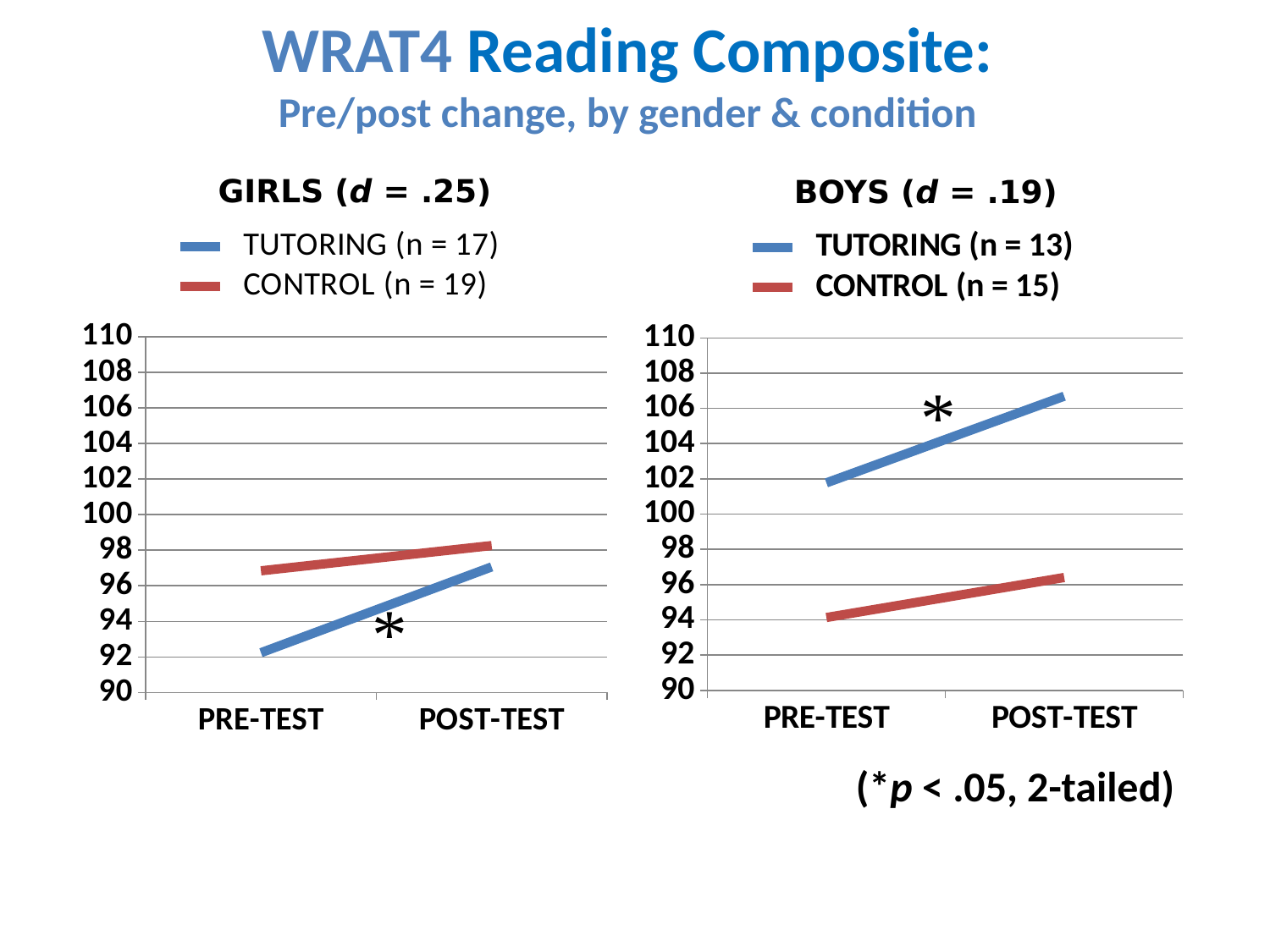

WRAT4 Reading Composite:
Pre/post change, by gender & condition
GIRLS (d = .25)
BOYS (d = .19)

### Chart

| Category |   TUTORING (n = 17)  |   CONTROL (n = 19) |
|---|---|---|
| PRE-TEST | 92.24000000000002 | 96.84 |
| POST-TEST | 97.06 | 98.26 |

### Chart

| Category |   TUTORING (n = 13) |   CONTROL (n = 15) |
|---|---|---|
| PRE-TEST | 101.77 | 94.13 |
| POST-TEST | 106.69 | 96.4 |
(*p < .05, 2-tailed)